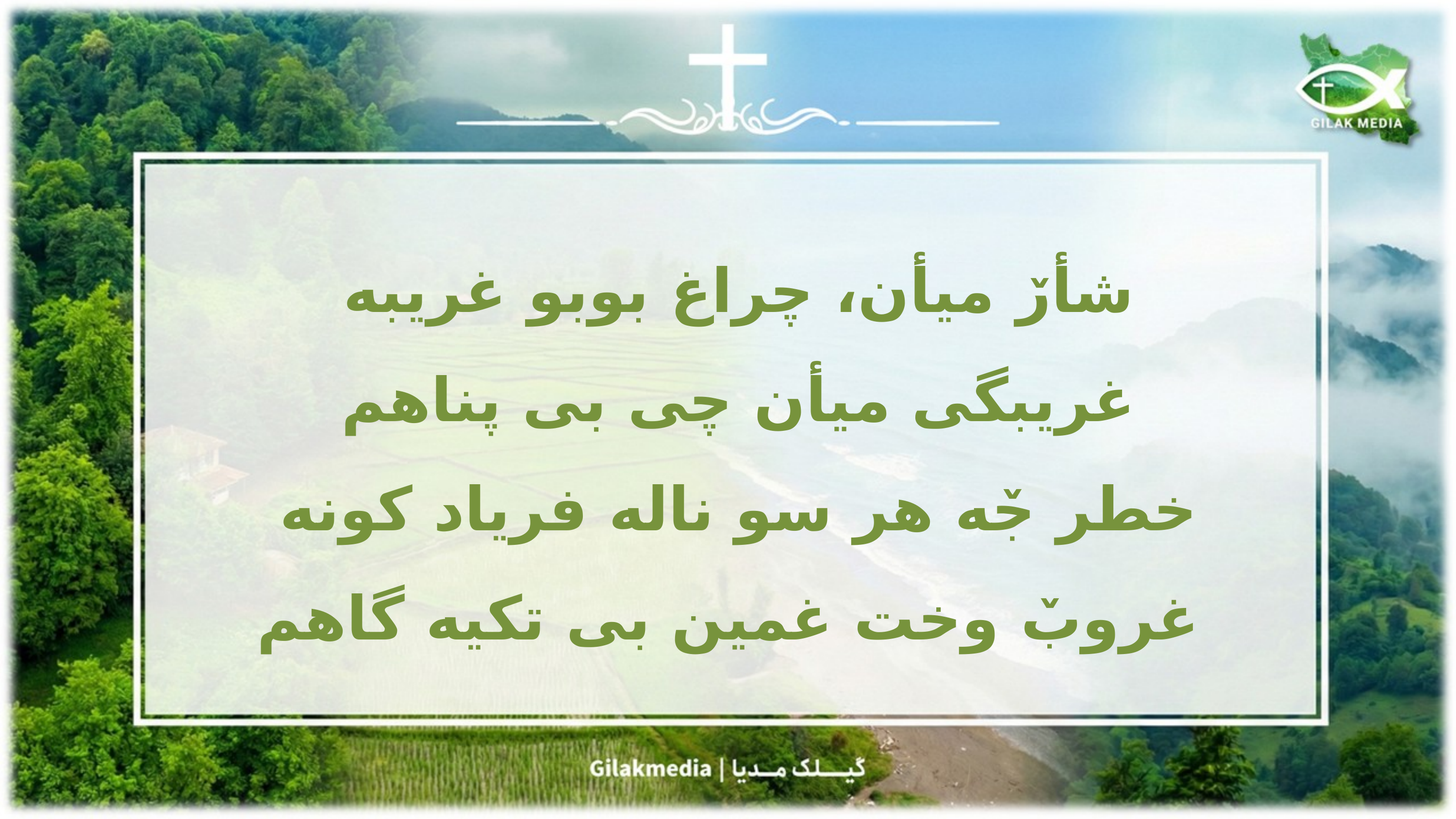

شأرٚ میأن، چراغ بوبو غریبه
غریبگی میأن چی بی پناهم
خطر جٚه هر سو ناله فریاد کونه
غروبٚ وخت غمین بی تکیه گاهم